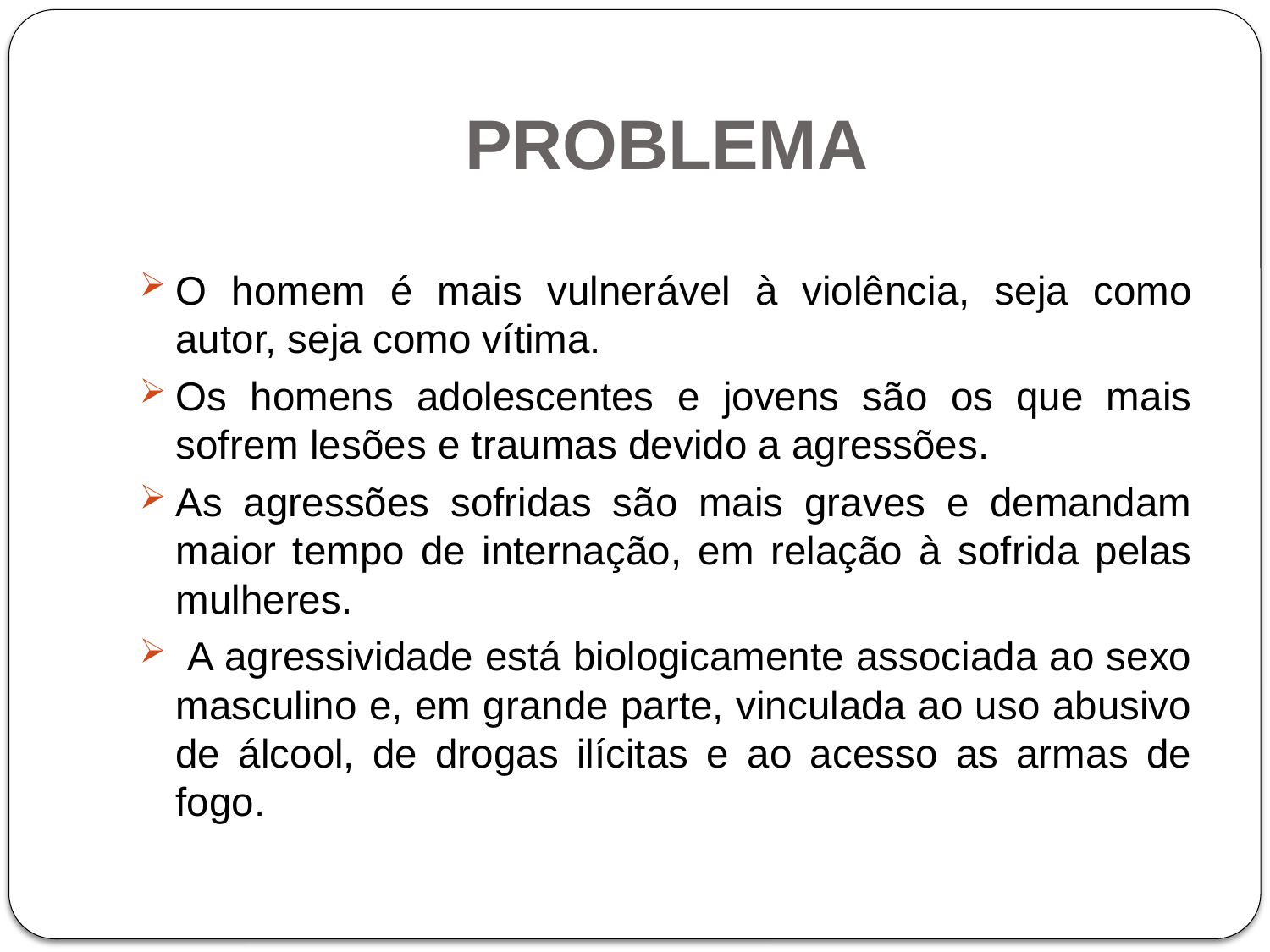

# PROBLEMA

O homem é mais vulnerável à violência, seja como autor, seja como vítima.
Os homens adolescentes e jovens são os que mais sofrem lesões e traumas devido a agressões.
As agressões sofridas são mais graves e demandam maior tempo de internação, em relação à sofrida pelas mulheres.
 A agressividade está biologicamente associada ao sexo masculino e, em grande parte, vinculada ao uso abusivo de álcool, de drogas ilícitas e ao acesso as armas de fogo.